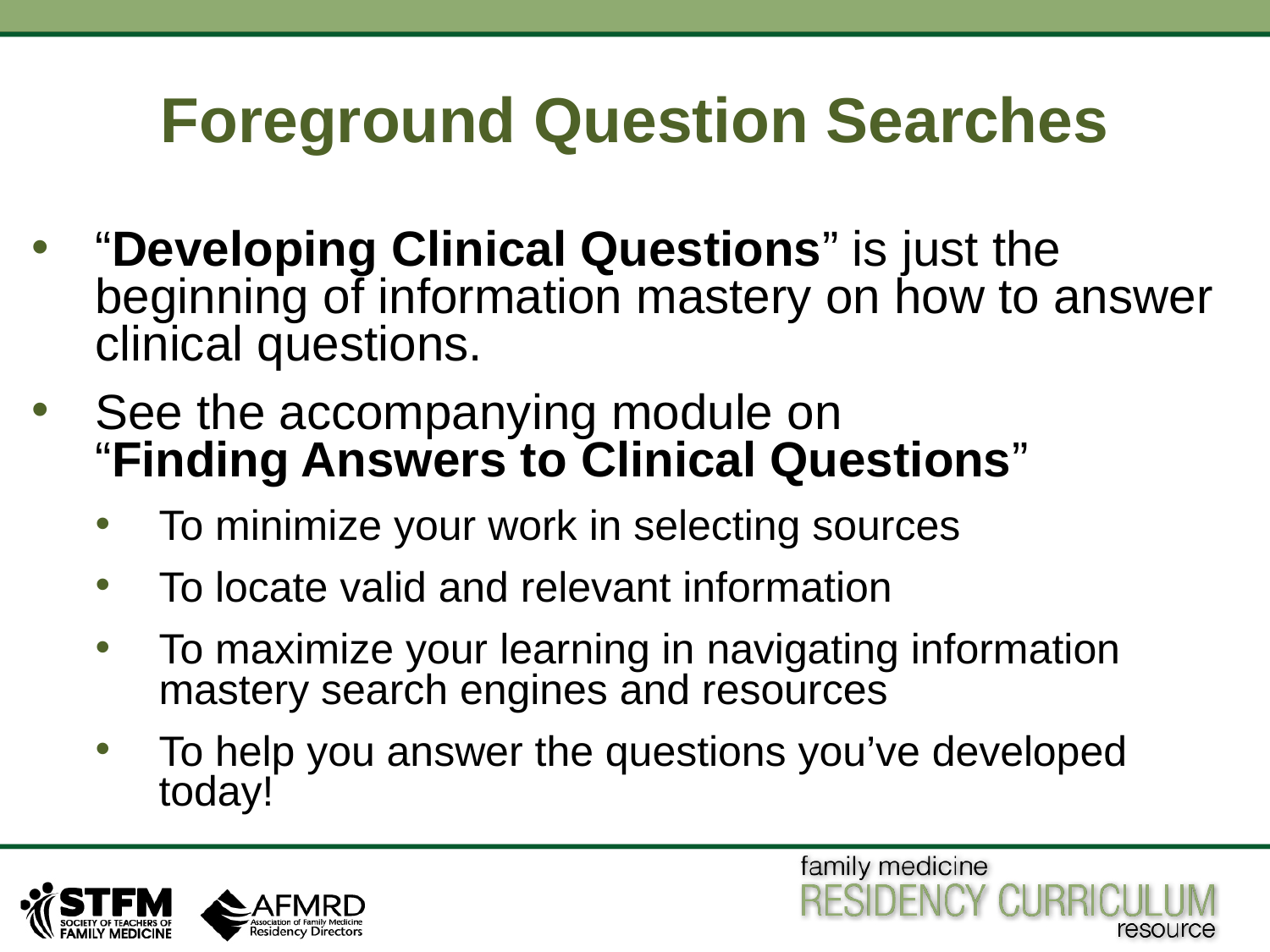

# Foreground Question Searches
“Developing Clinical Questions” is just the beginning of information mastery on how to answer clinical questions.
See the accompanying module on
“Finding Answers to Clinical Questions”
To minimize your work in selecting sources
To locate valid and relevant information
To maximize your learning in navigating information mastery search engines and resources
To help you answer the questions you’ve developed today!